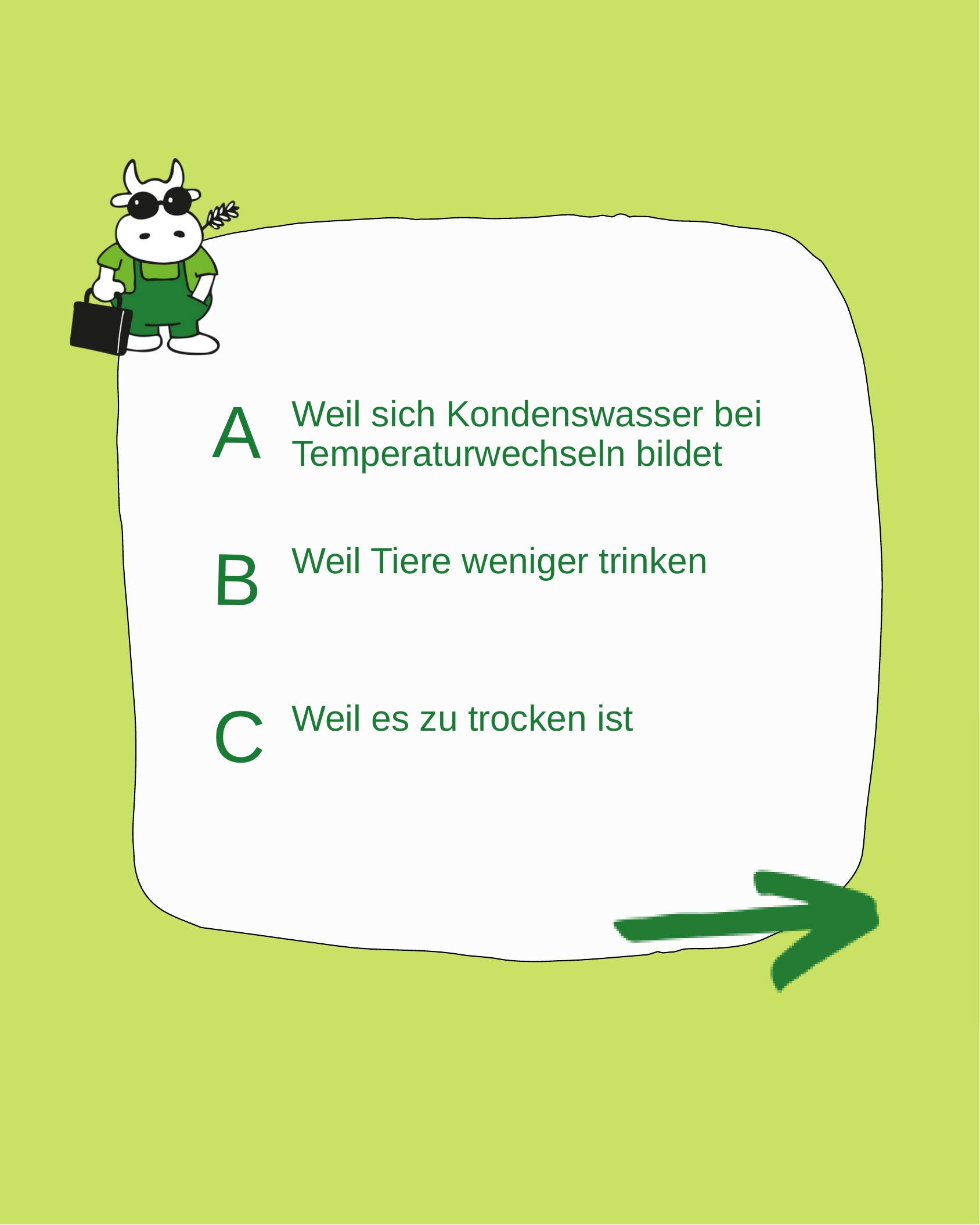

A
Weil sich Kondenswasser bei Temperaturwechseln bildet
B
Weil Tiere weniger trinken
C
Weil es zu trocken ist